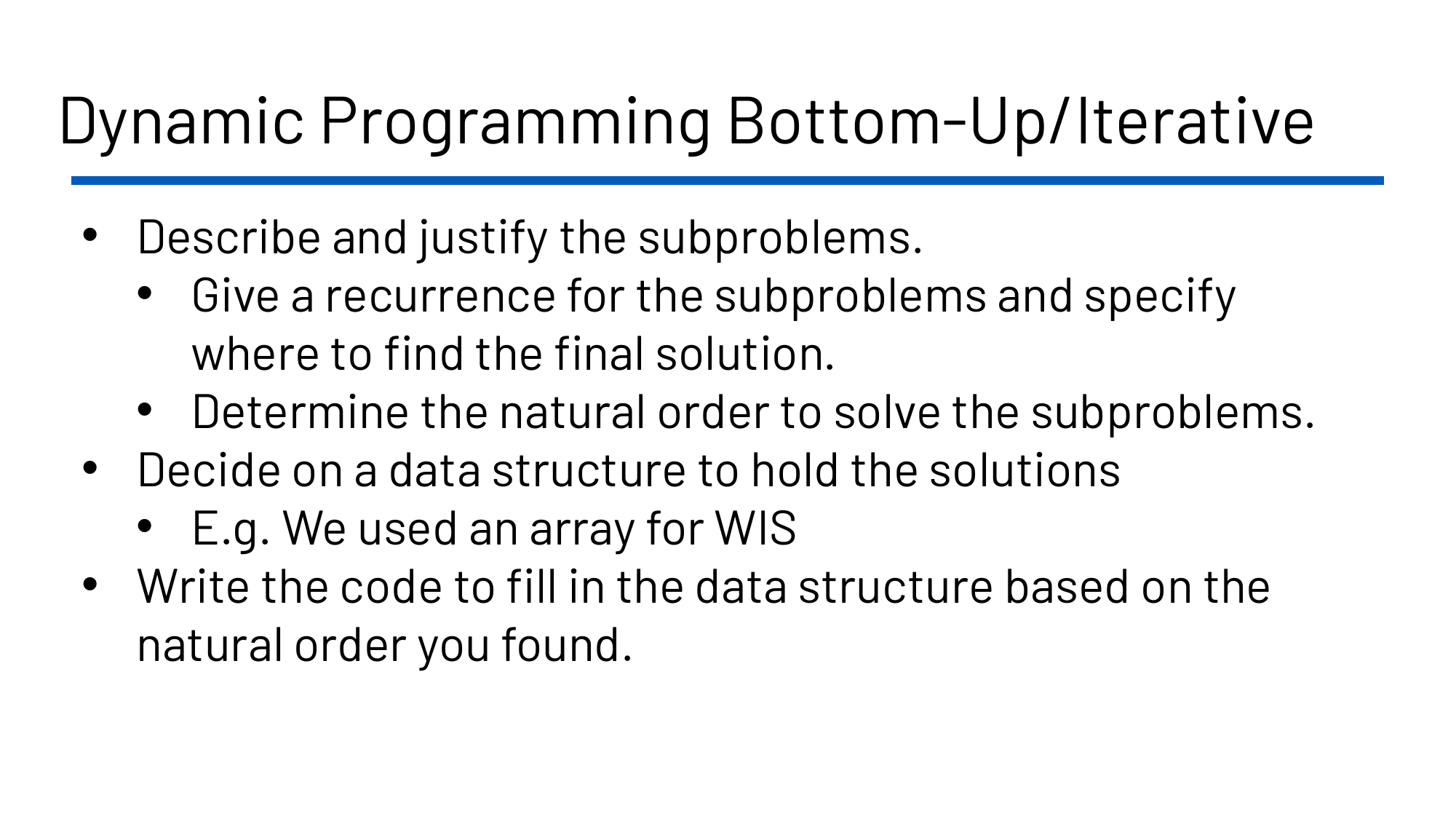

# Dynamic Programming Bottom-Up/Iterative
Describe and justify the subproblems.
Give a recurrence for the subproblems and specify where to find the final solution.
Determine the natural order to solve the subproblems.
Decide on a data structure to hold the solutions
E.g. We used an array for WIS
Write the code to fill in the data structure based on the natural order you found.